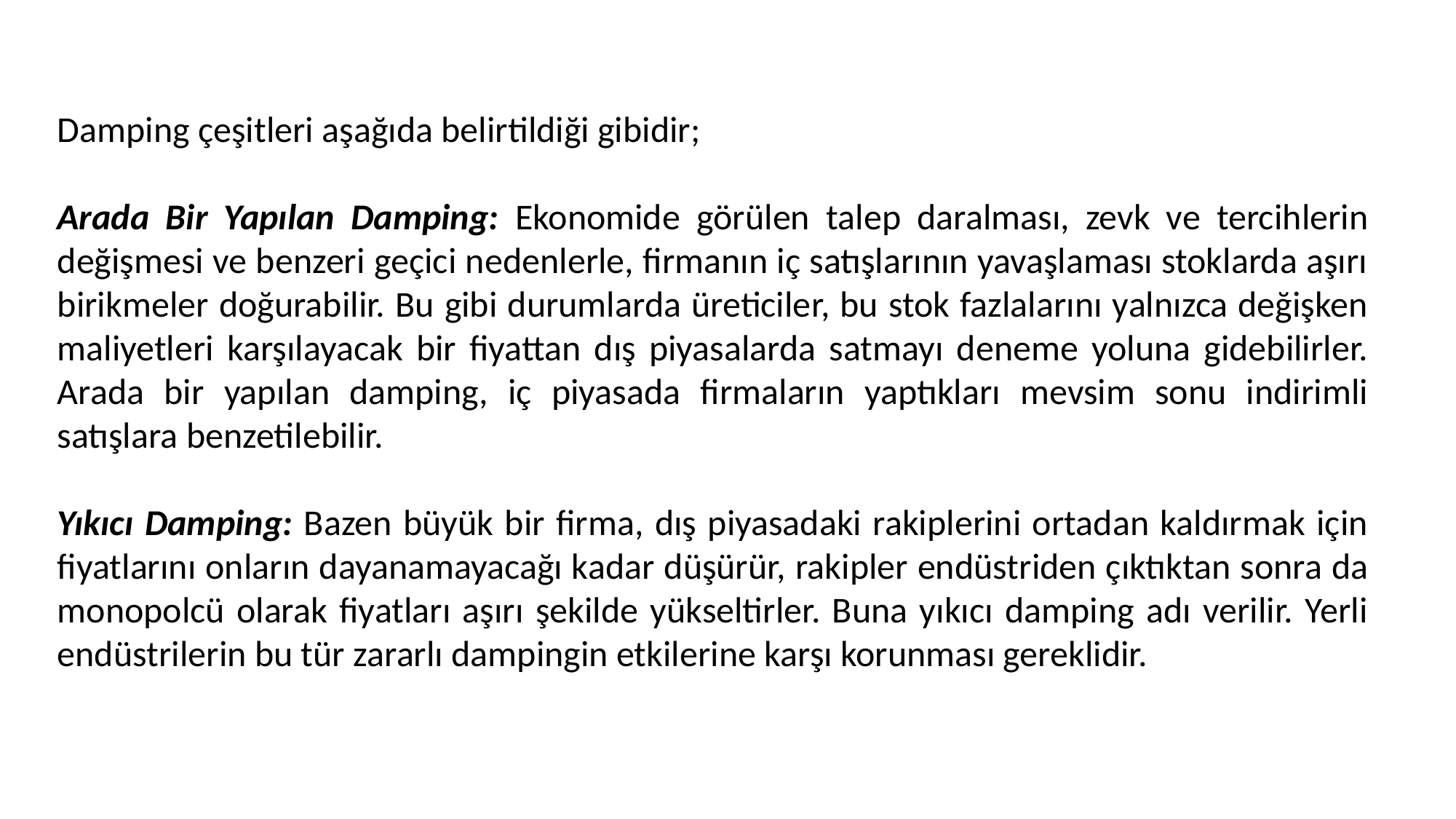

Damping çeşitleri aşağıda belirtildiği gibidir;

Arada Bir Yapılan Damping: Ekonomide görülen talep daralması, zevk ve tercihlerin değişmesi ve benzeri geçici nedenlerle, firmanın iç satışlarının yavaşlaması stoklarda aşırı birikmeler doğurabilir. Bu gibi durumlarda üreticiler, bu stok fazlalarını yalnızca değişken maliyetleri karşılayacak bir fiyattan dış piyasalarda satmayı deneme yoluna gidebilirler. Arada bir yapılan damping, iç piyasada firmaların yaptıkları mevsim sonu indirimli satışlara benzetilebilir.

Yıkıcı Damping: Bazen büyük bir firma, dış piyasadaki rakiplerini ortadan kaldırmak için fiyatlarını onların dayanamayacağı kadar düşürür, rakipler endüstriden çıktıktan sonra da monopolcü olarak fiyatları aşırı şekilde yükseltirler. Buna yıkıcı damping adı verilir. Yerli endüstrilerin bu tür zararlı dampingin etkilerine karşı korunması gereklidir.